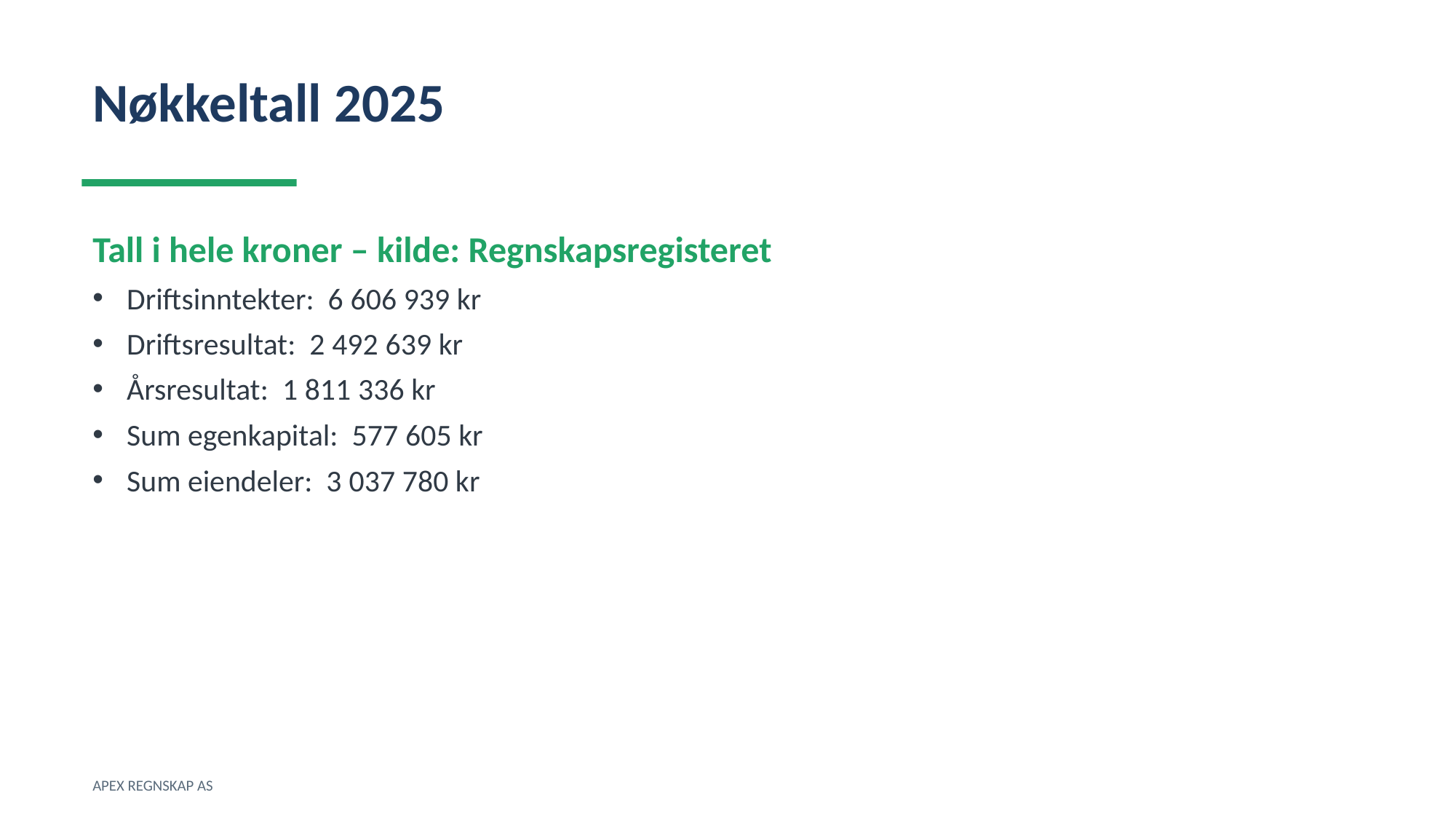

Nøkkeltall 2025

Tall i hele kroner – kilde: Regnskapsregisteret
Driftsinntekter:  6 606 939 kr
Driftsresultat:  2 492 639 kr
Årsresultat:  1 811 336 kr
Sum egenkapital:  577 605 kr
Sum eiendeler:  3 037 780 kr
APEX REGNSKAP AS